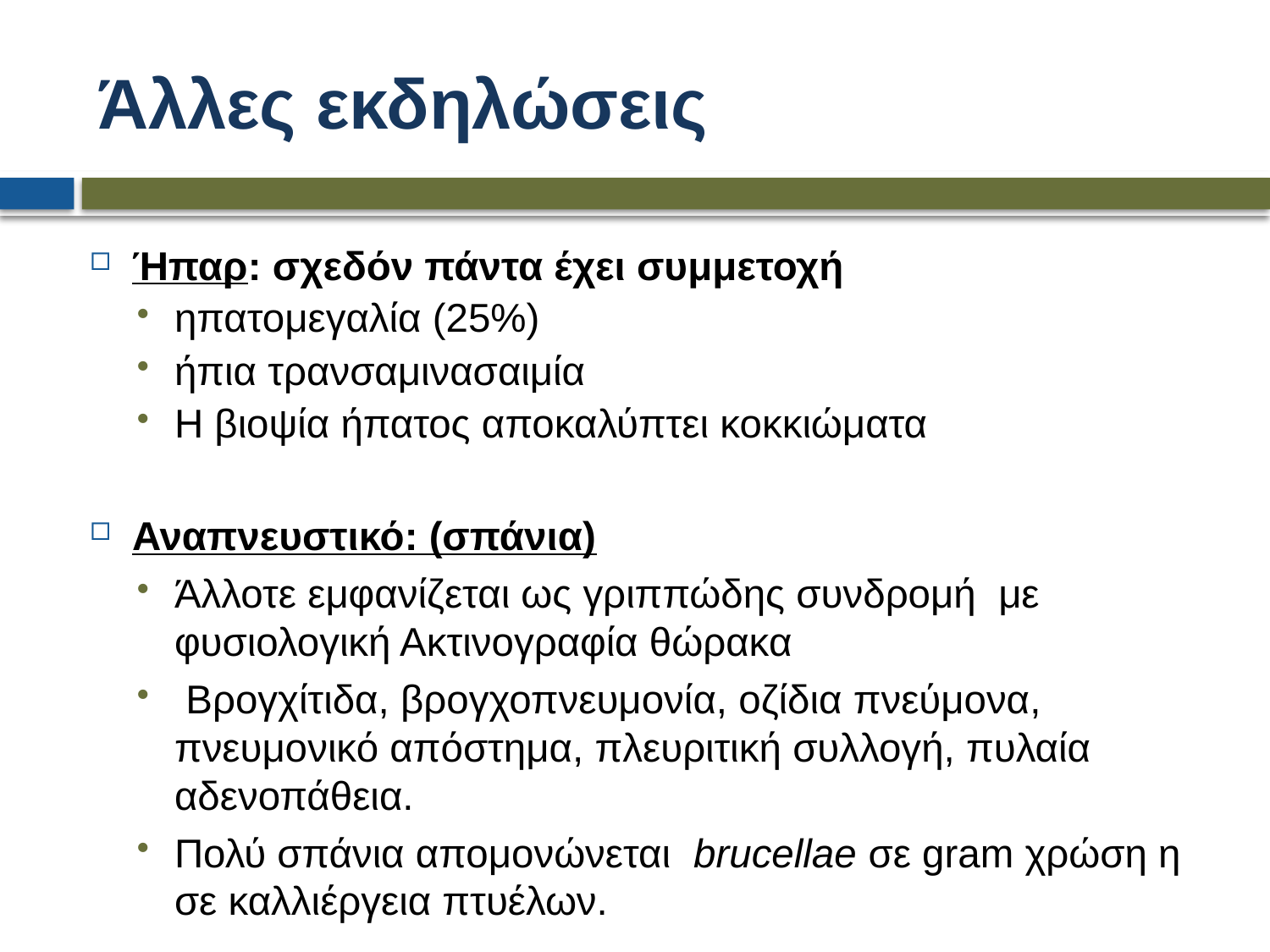

# Άλλες εκδηλώσεις
Ήπαρ: σχεδόν πάντα έχει συμμετοχή
ηπατομεγαλία (25%)
ήπια τρανσαμινασαιμία
Η βιοψία ήπατος αποκαλύπτει κοκκιώματα

Αναπνευστικό: (σπάνια)
Άλλοτε εμφανίζεται ως γριππώδης συνδρομή  με φυσιολογική Ακτινογραφία θώρακα
 Βρογχίτιδα, βρογχοπνευμονία, οζίδια πνεύμονα, πνευμονικό απόστημα, πλευριτική συλλογή, πυλαία αδενοπάθεια.
Πολύ σπάνια απομονώνεται  brucellae σε gram χρώση η σε καλλιέργεια πτυέλων.